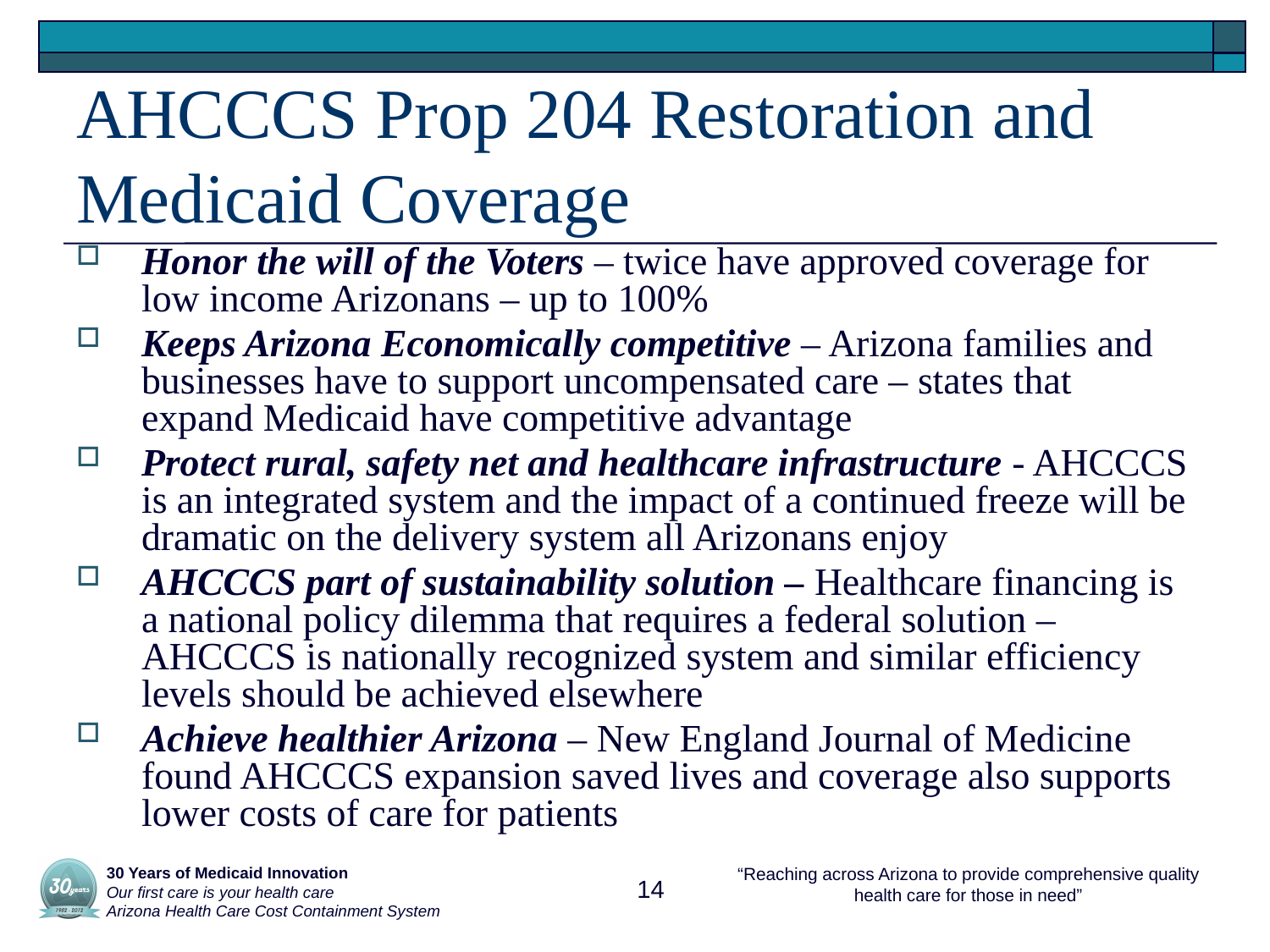

# AHCCCS Prop 204 Restoration and Medicaid Coverage
Honor the will of the Voters – twice have approved coverage for low income Arizonans – up to 100%
Keeps Arizona Economically competitive – Arizona families and businesses have to support uncompensated care – states that expand Medicaid have competitive advantage
Protect rural, safety net and healthcare infrastructure - AHCCCS is an integrated system and the impact of a continued freeze will be dramatic on the delivery system all Arizonans enjoy
AHCCCS part of sustainability solution – Healthcare financing is a national policy dilemma that requires a federal solution – AHCCCS is nationally recognized system and similar efficiency levels should be achieved elsewhere
Achieve healthier Arizona – New England Journal of Medicine found AHCCCS expansion saved lives and coverage also supports lower costs of care for patients

              30 Years of Medicaid Innovation
              Our first care is your health care
              Arizona Health Care Cost Containment System

14